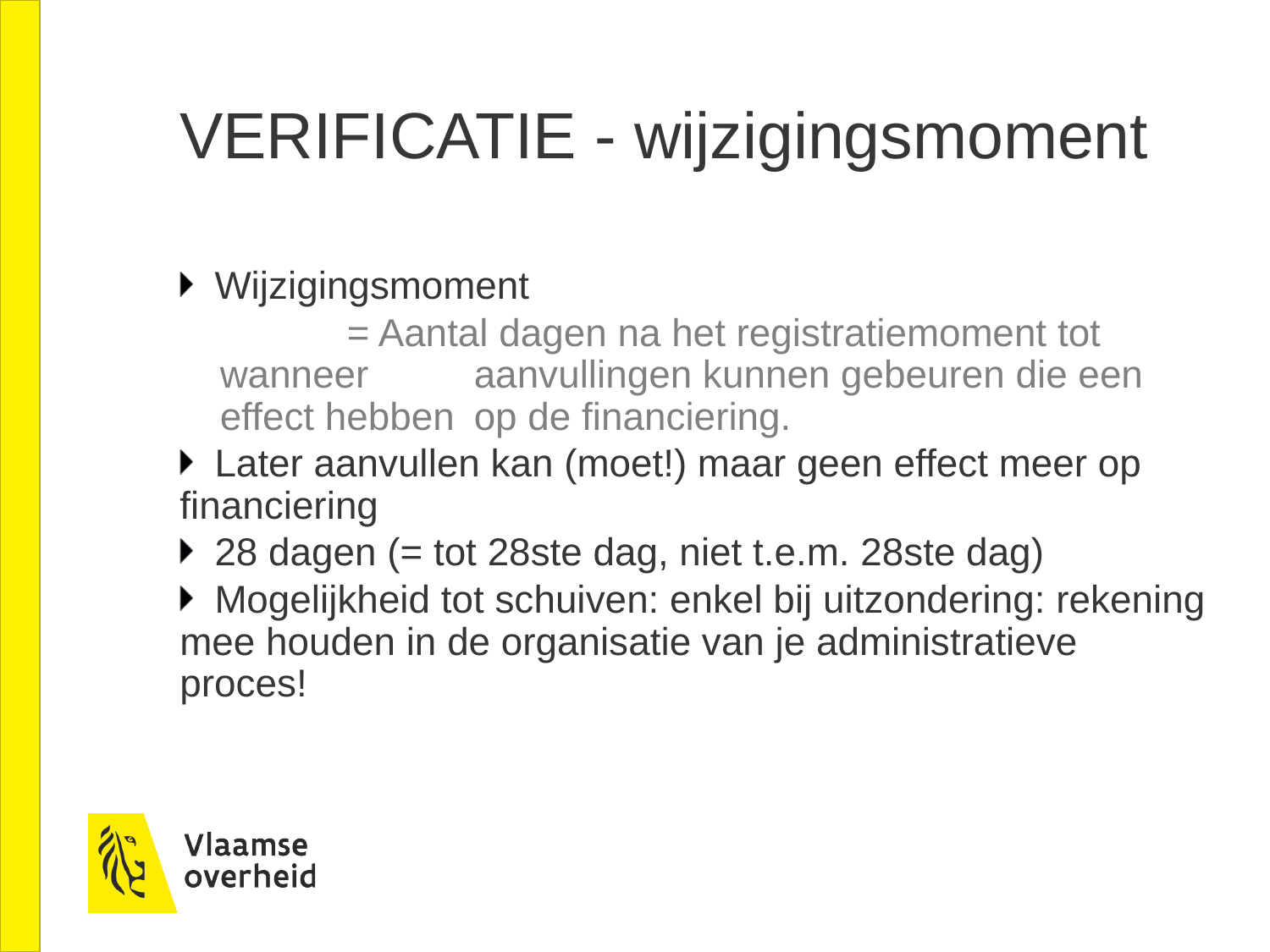

# VERIFICATIE - wijzigingsmoment
Wijzigingsmoment
	= Aantal dagen na het registratiemoment tot wanneer 	aanvullingen kunnen gebeuren die een effect hebben 	op de financiering.
Later aanvullen kan (moet!) maar geen effect meer op financiering
28 dagen (= tot 28ste dag, niet t.e.m. 28ste dag)
Mogelijkheid tot schuiven: enkel bij uitzondering: rekening mee houden in de organisatie van je administratieve proces!